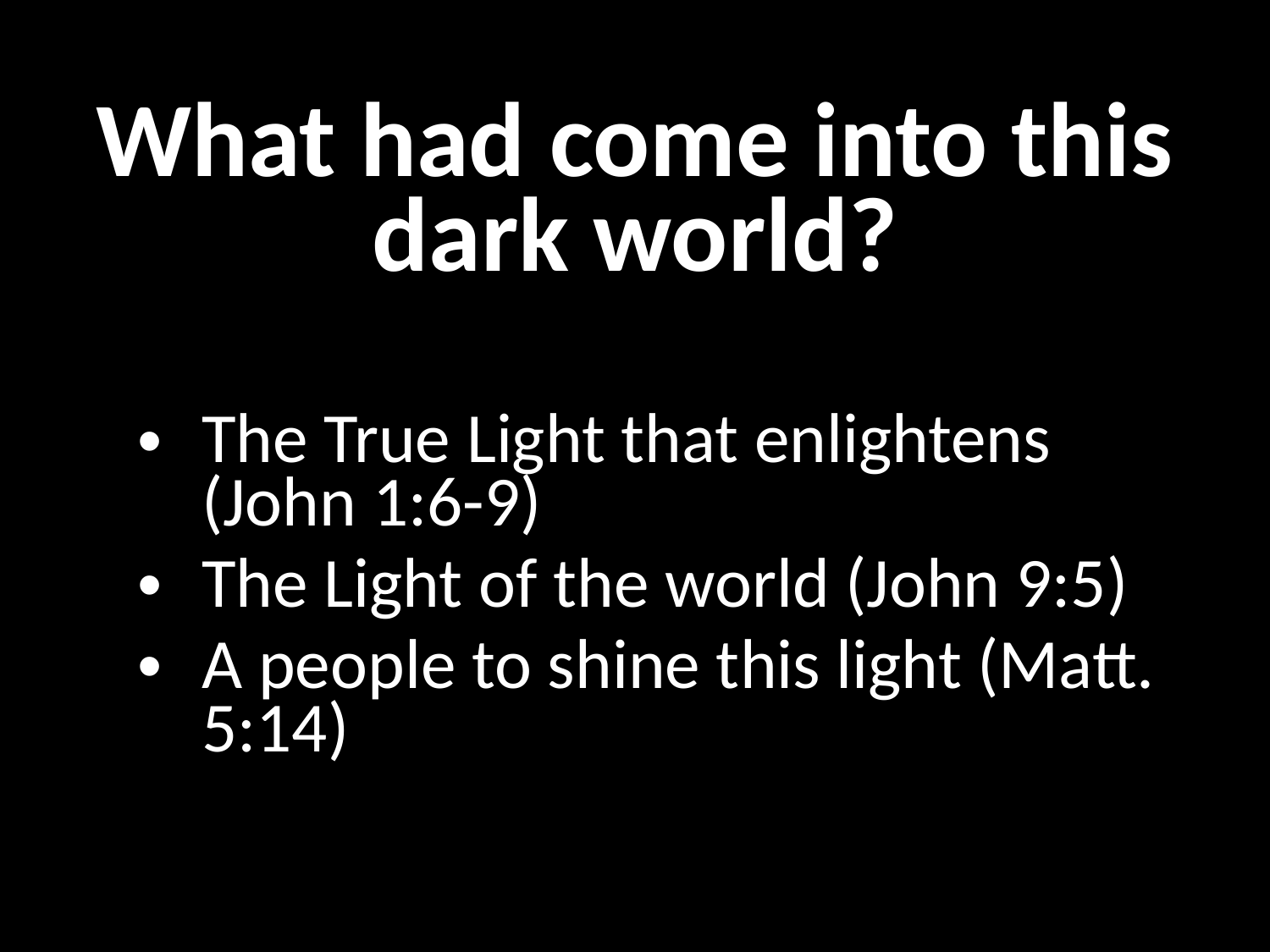

# What had come into this dark world?

The True Light that enlightens (John 1:6-9)
The Light of the world (John 9:5)
A people to shine this light (Matt. 5:14)